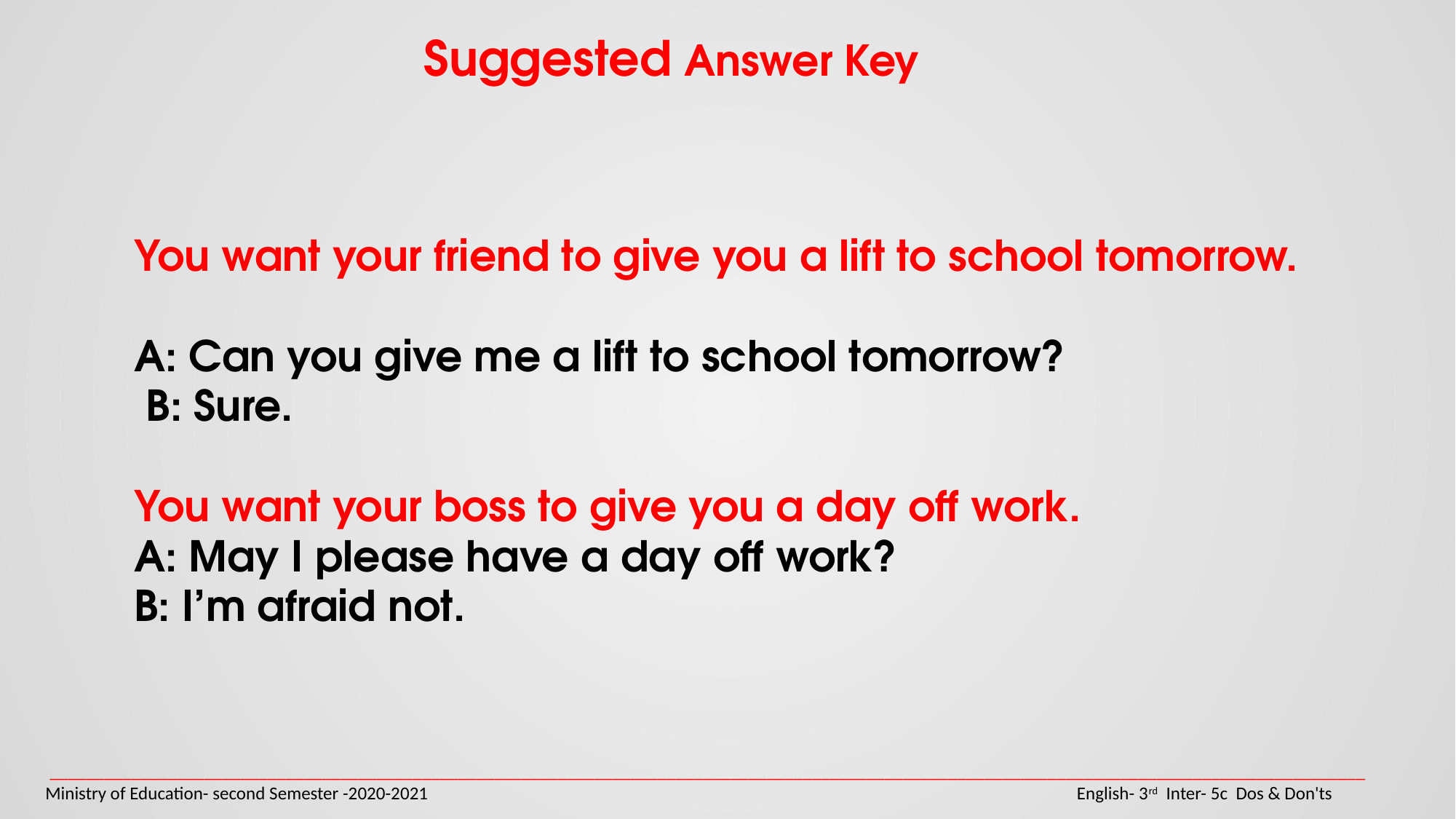

Suggested Answer Key
You want your friend to give you a lift to school tomorrow.
A: Can you give me a lift to school tomorrow?
 B: Sure.

You want your boss to give you a day off work.
A: May I please have a day off work?
B: I’m afraid not.
_________________________________________________________________________________________________________________________________________________
Ministry of Education- second Semester -2020-2021                                    				                                      English- 3rd  Inter- 5c  Dos & Don'ts